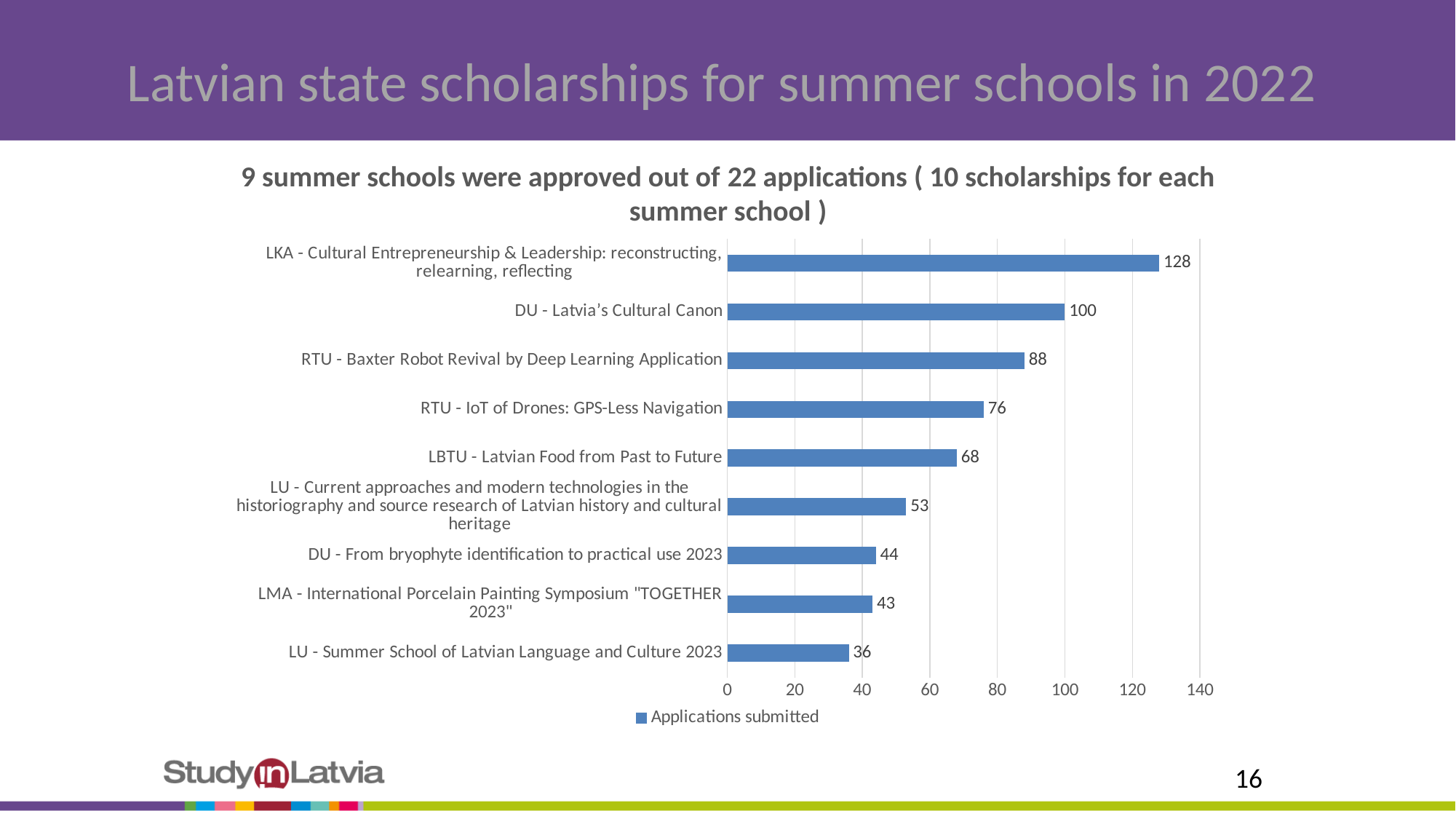

# Latvian state scholarships for summer schools in 2022
9 summer schools were approved out of 22 applications ( 10 scholarships for each summer school )

### Chart

| Category | Applications submitted |
|---|---|
| LU - Summer School of Latvian Language and Culture 2023 | 36.0 |
| LMA - International Porcelain Painting Symposium "TOGETHER 2023" | 43.0 |
| DU - From bryophyte identification to practical use 2023 | 44.0 |
| LU - Current approaches and modern technologies in the historiography and source research of Latvian history and cultural heritage | 53.0 |
| LBTU - Latvian Food from Past to Future | 68.0 |
| RTU - IoT of Drones: GPS-Less Navigation | 76.0 |
| RTU - Baxter Robot Revival by Deep Learning Application | 88.0 |
| DU - Latvia’s Cultural Canon | 100.0 |
| LKA - Cultural Entrepreneurship & Leadership: reconstructing, relearning, reflecting | 128.0 |
16